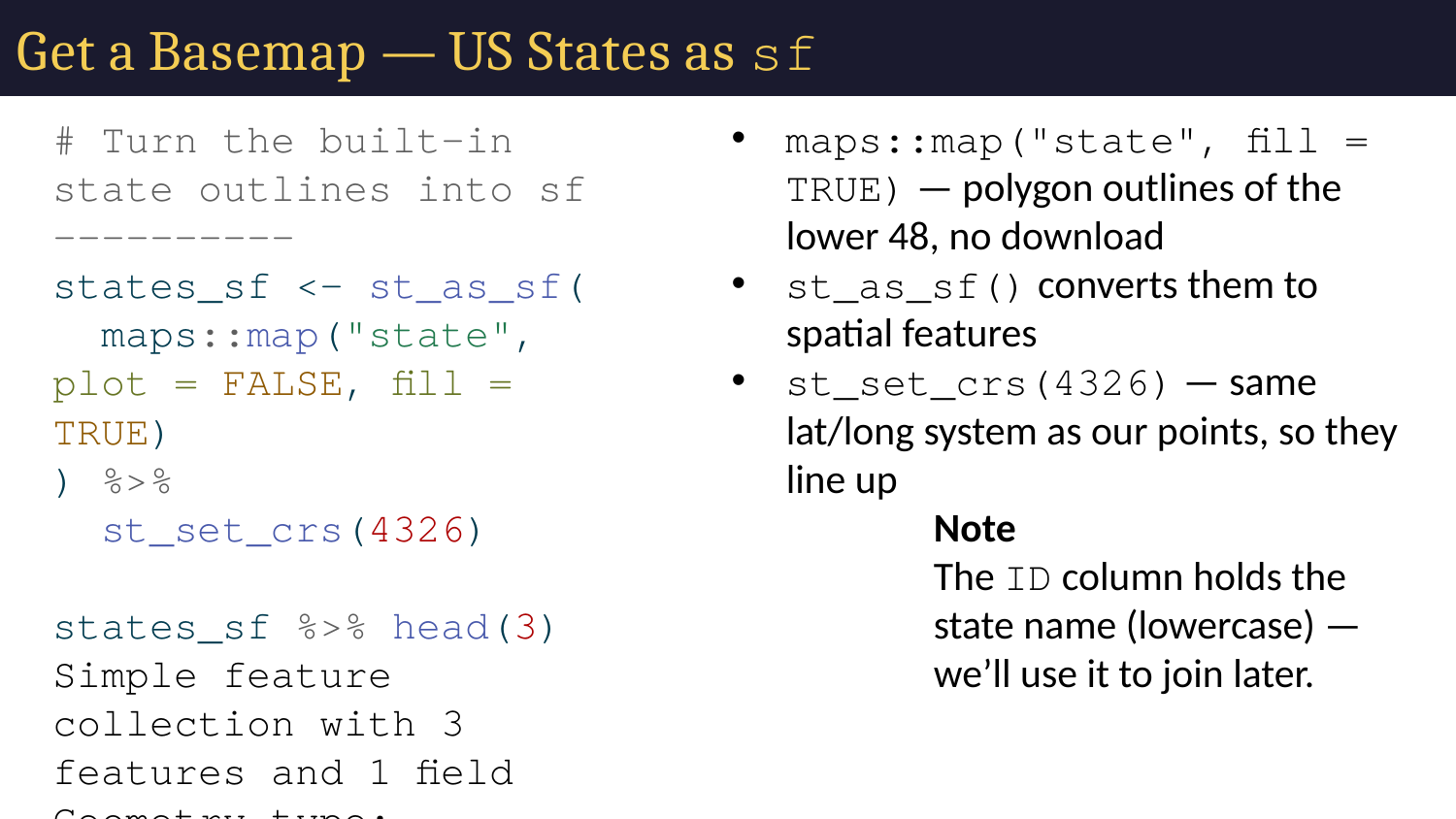

# Get a Basemap — US States as sf
# Turn the built-in state outlines into sf ---------- states_sf <- st_as_sf( maps::map("state", plot = FALSE, fill = TRUE) ) %>% st_set_crs(4326) states_sf %>% head(3)
Simple feature collection with 3 features and 1 field
Geometry type: MULTIPOLYGON
Dimension:     XY
Bounding box:  xmin: -114.8093 ymin: 30.24071 xmax: -84.90089 ymax: 37.00161
Geodetic CRS:  WGS 84
               ID                           geom
alabama   alabama MULTIPOLYGON (((-87.46201 3...
arizona   arizona MULTIPOLYGON (((-114.6374 3...
arkansas arkansas MULTIPOLYGON (((-94.05103 3...
maps::map("state", fill = TRUE) — polygon outlines of the lower 48, no download
st_as_sf() converts them to spatial features
st_set_crs(4326) — same lat/long system as our points, so they line up
Note
The ID column holds the state name (lowercase) — we’ll use it to join later.